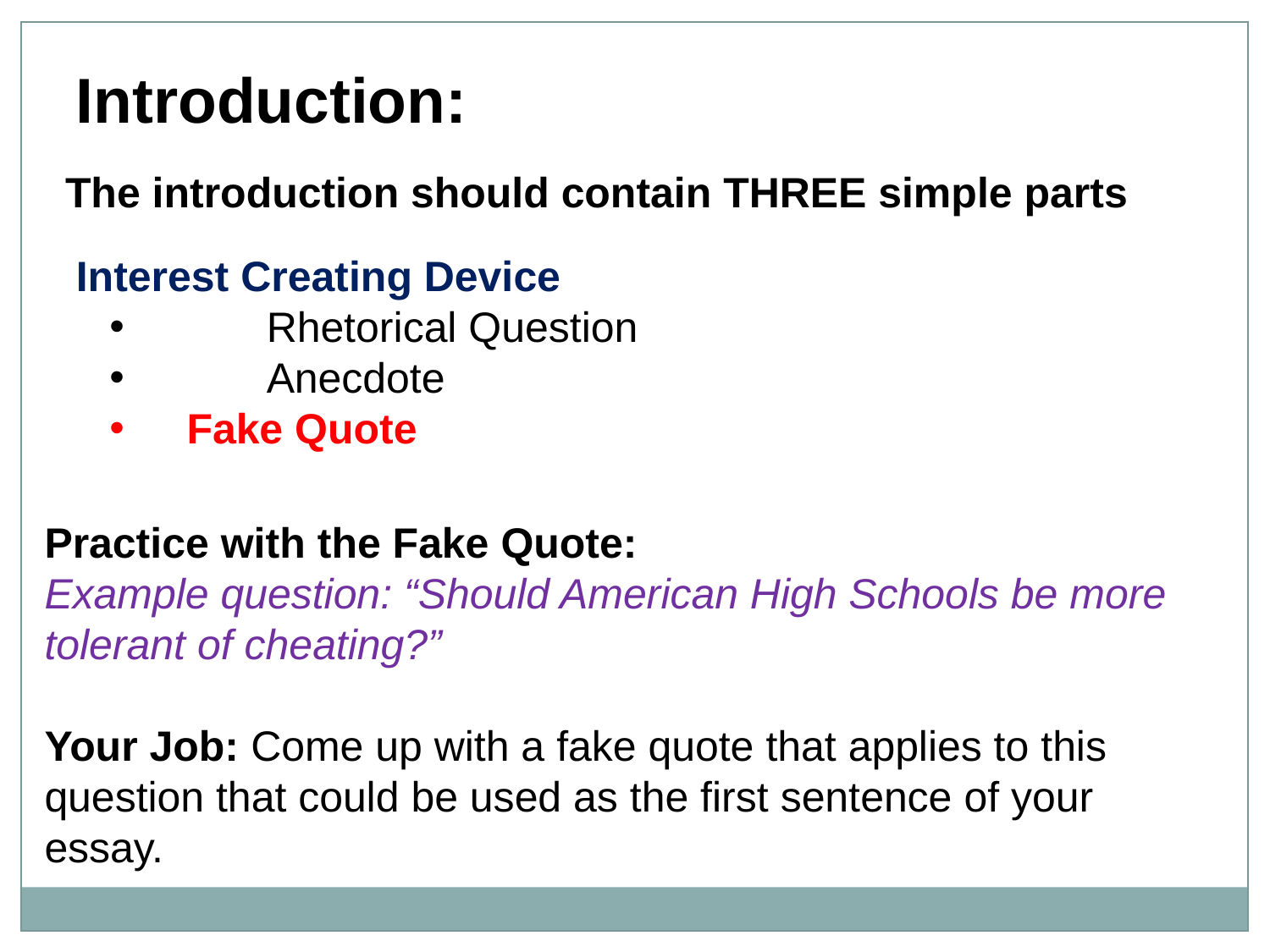

Introduction:
The introduction should contain THREE simple parts
Interest Creating Device
	Rhetorical Question
	Anecdote
    Fake Quote

Practice with the Fake Quote:
Example question: “Should American High Schools be more tolerant of cheating?”

Your Job: Come up with a fake quote that applies to this question that could be used as the first sentence of your essay.